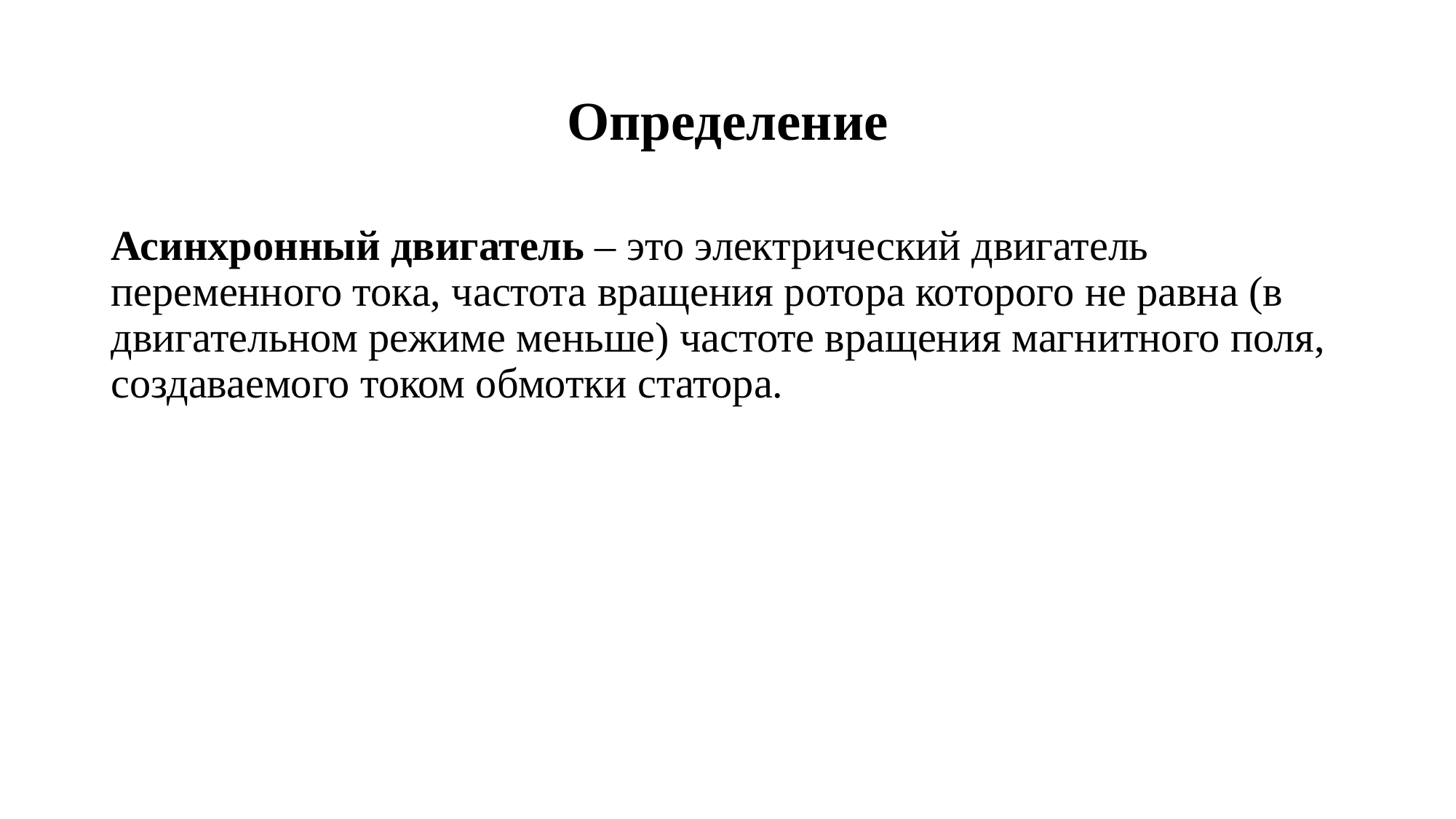

# Определение
Асинхронный двигатель – это электрический двигатель переменного тока, частота вращения ротора которого не равна (в двигательном режиме меньше) частоте вращения магнитного поля, создаваемого током обмотки статора.